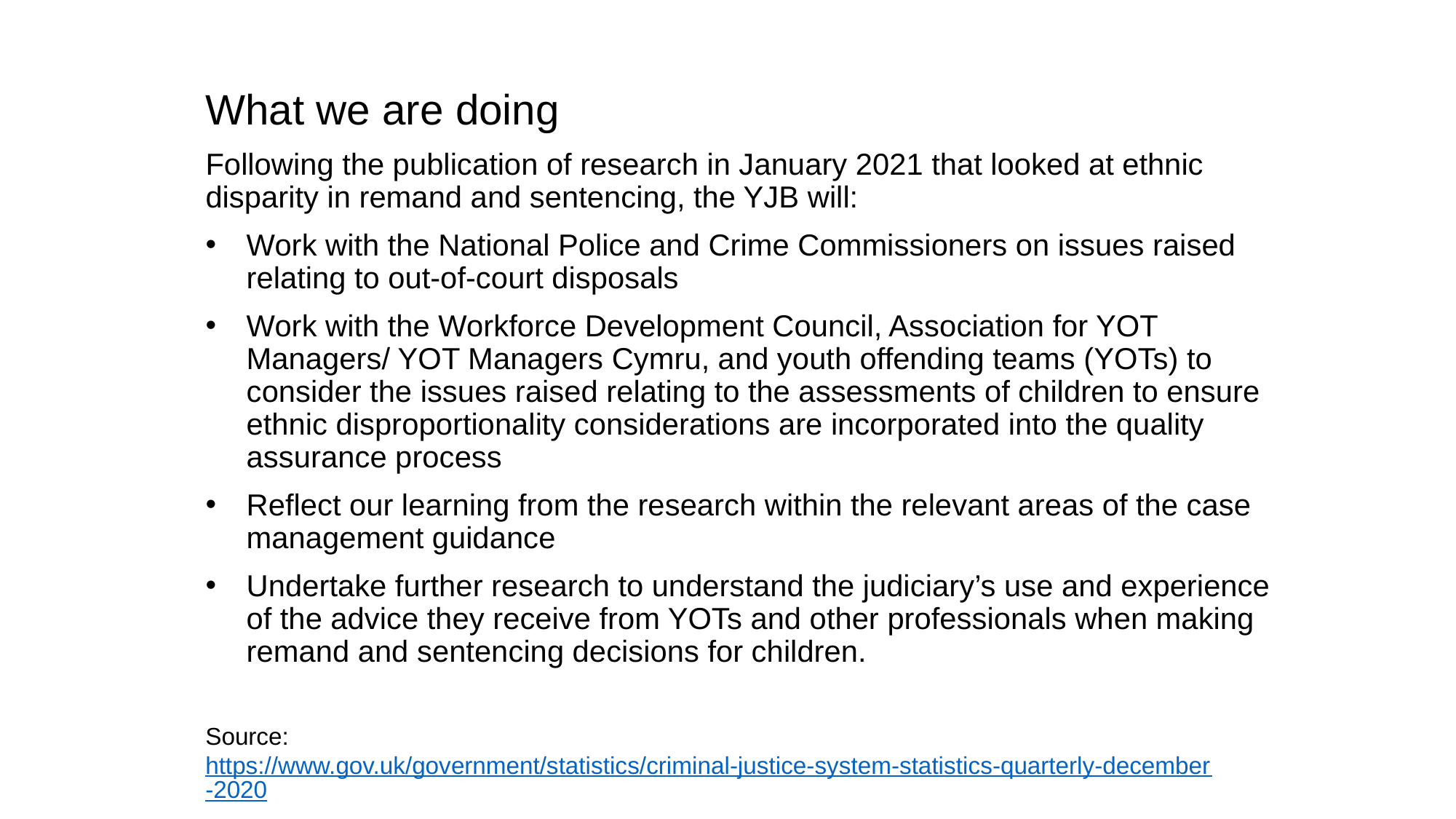

What we are doing
Following the publication of research in January 2021 that looked at ethnic disparity in remand and sentencing, the YJB will:
Work with the National Police and Crime Commissioners on issues raised relating to out-of-court disposals
Work with the Workforce Development Council, Association for YOT Managers/ YOT Managers Cymru, and youth offending teams (YOTs) to consider the issues raised relating to the assessments of children to ensure ethnic disproportionality considerations are incorporated into the quality assurance process
Reflect our learning from the research within the relevant areas of the case management guidance
Undertake further research to understand the judiciary’s use and experience of the advice they receive from YOTs and other professionals when making remand and sentencing decisions for children.
Source: https://www.gov.uk/government/statistics/criminal-justice-system-statistics-quarterly-december-2020